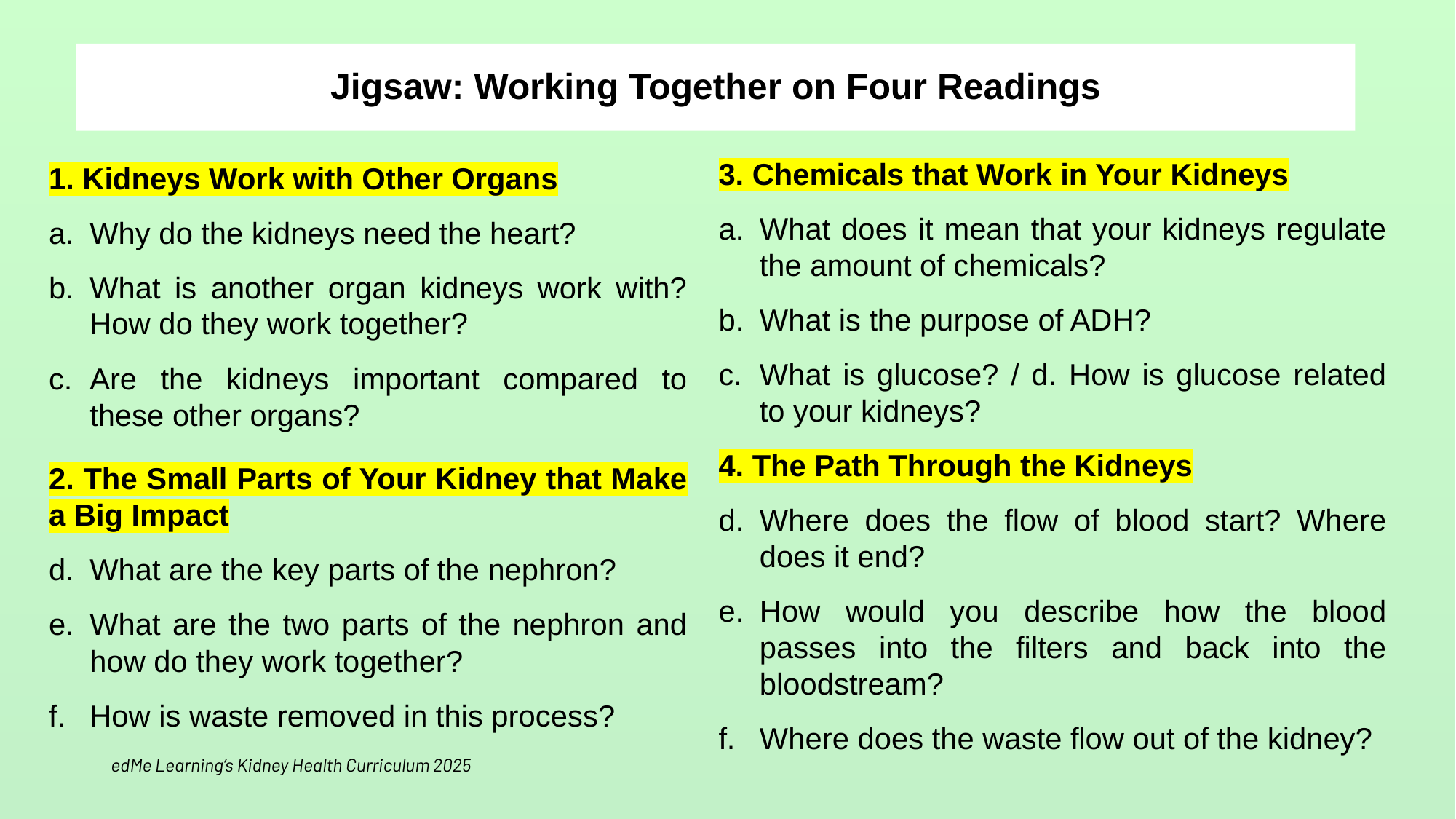

# Jigsaw: Working Together on Four Readings
3. Chemicals that Work in Your Kidneys
What does it mean that your kidneys regulate the amount of chemicals?
What is the purpose of ADH?
What is glucose? / d. How is glucose related to your kidneys?
4. The Path Through the Kidneys
Where does the flow of blood start? Where does it end?
How would you describe how the blood passes into the filters and back into the bloodstream?
Where does the waste flow out of the kidney?

1. Kidneys Work with Other Organs
Why do the kidneys need the heart?
What is another organ kidneys work with? How do they work together?
Are the kidneys important compared to these other organs?
2. The Small Parts of Your Kidney that Make a Big Impact
What are the key parts of the nephron?
What are the two parts of the nephron and how do they work together?
How is waste removed in this process?

edMe Learning’s Kidney Health Curriculum 2025